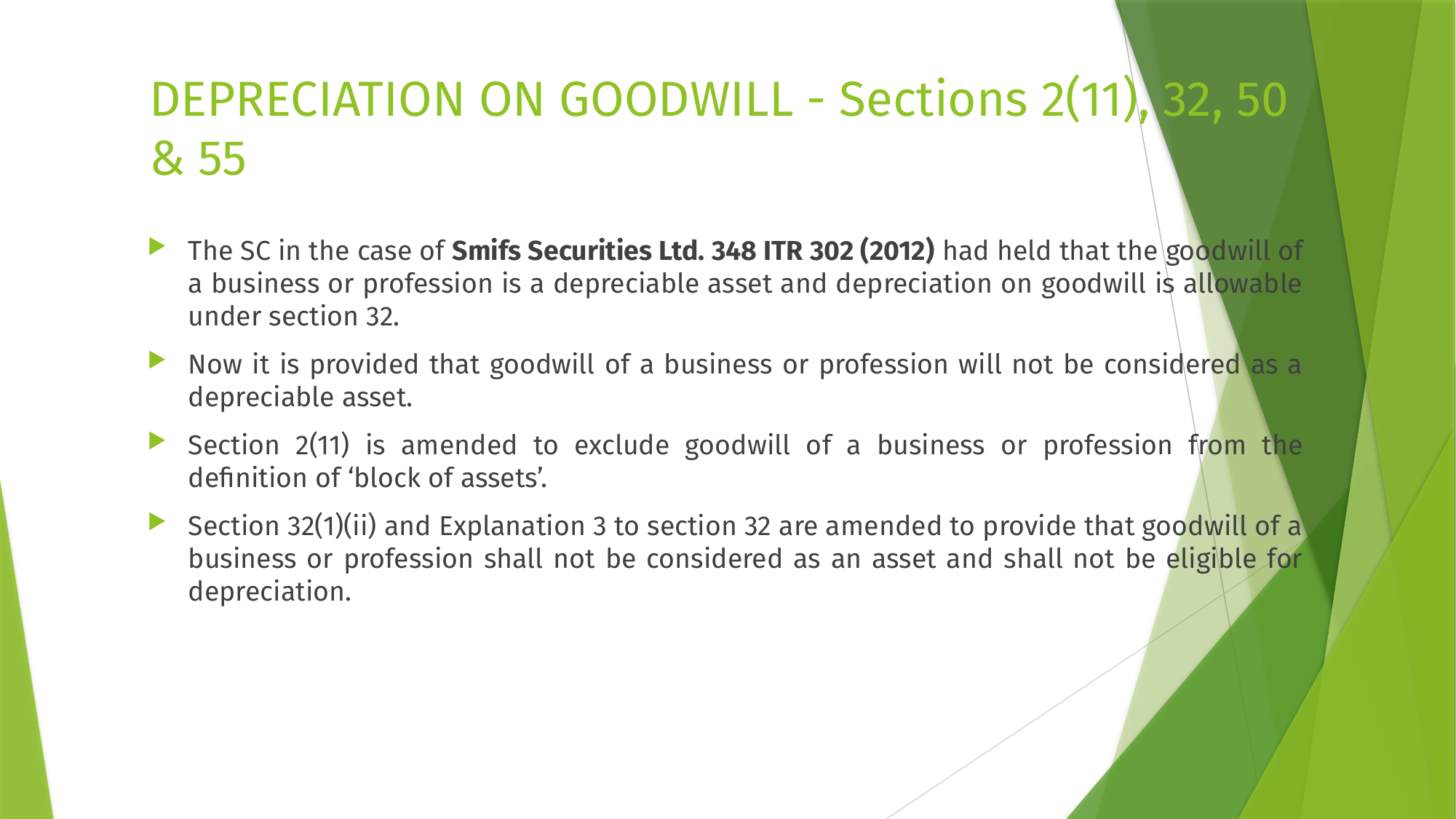

# DEPRECIATION ON GOODWILL - Sections 2(11), 32, 50 & 55
The SC in the case of Smifs Securities Ltd. 348 ITR 302 (2012) had held that the goodwill of a business or profession is a depreciable asset and depreciation on goodwill is allowable under section 32.
Now it is provided that goodwill of a business or profession will not be considered as a depreciable asset.
Section 2(11) is amended to exclude goodwill of a business or profession from the definition of ‘block of assets’.
Section 32(1)(ii) and Explanation 3 to section 32 are amended to provide that goodwill of a business or profession shall not be considered as an asset and shall not be eligible for depreciation.